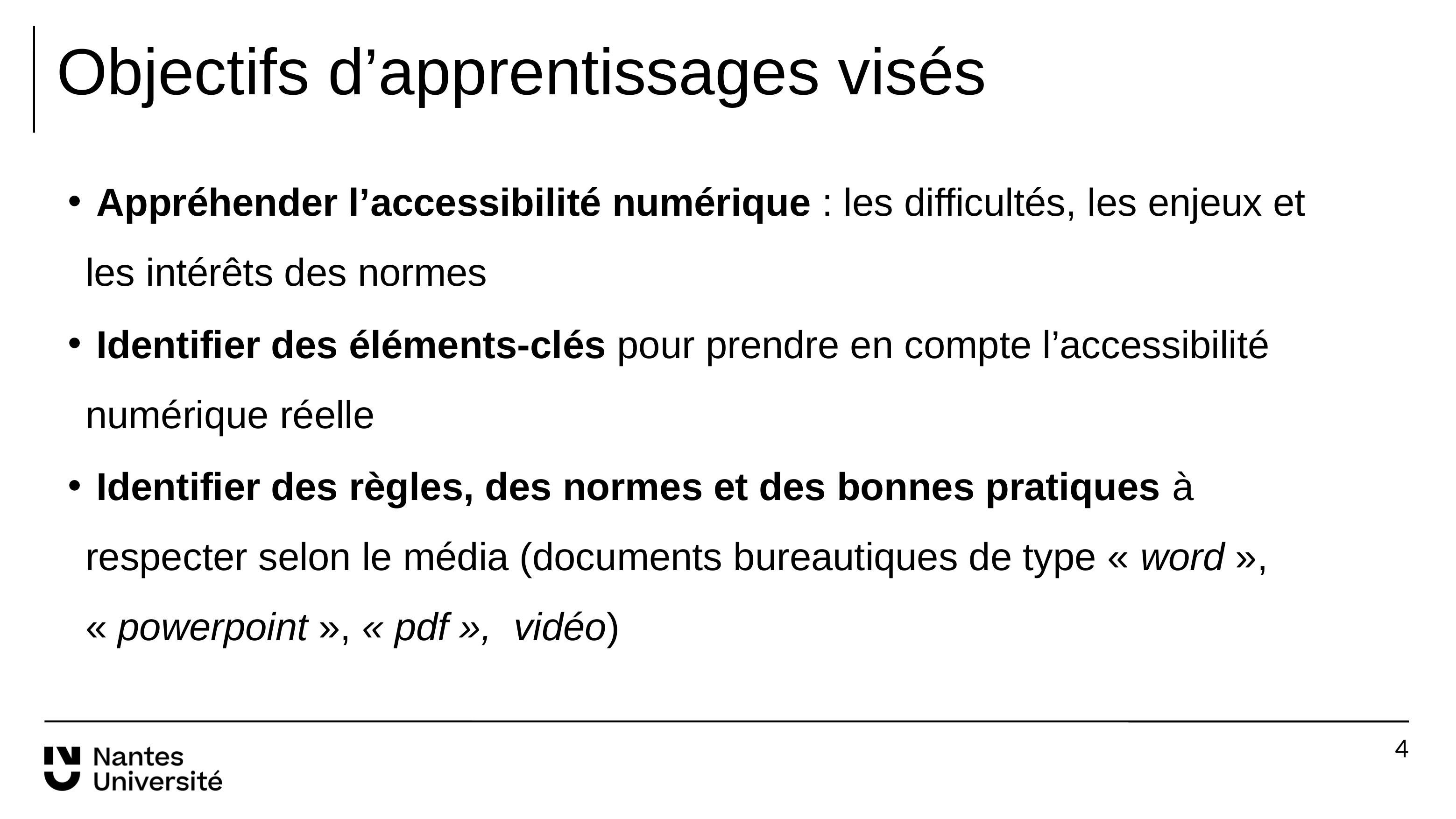

# Objectifs d’apprentissages visés
 Appréhender l’accessibilité numérique : les difficultés, les enjeux et les intérêts des normes
 Identifier des éléments-clés pour prendre en compte l’accessibilité numérique réelle
 Identifier des règles, des normes et des bonnes pratiques à respecter selon le média (documents bureautiques de type « word », « powerpoint », « pdf »,  vidéo)